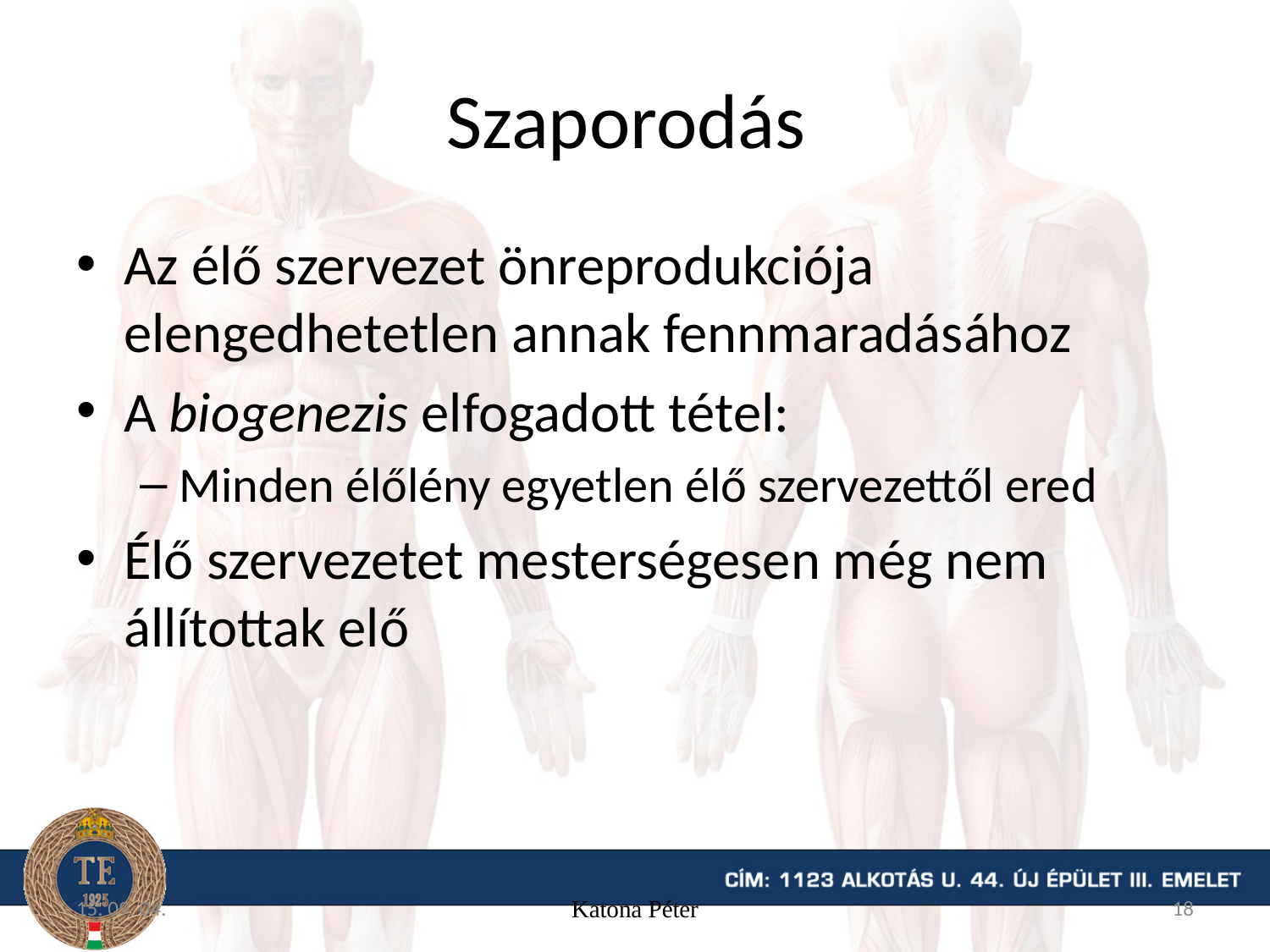

# Szaporodás
Az élő szervezet önreprodukciója elengedhetetlen annak fennmaradásához
A biogenezis elfogadott tétel:
Minden élőlény egyetlen élő szervezettől ered
Élő szervezetet mesterségesen még nem állítottak elő
15. 09. 04.
Katona Péter
18